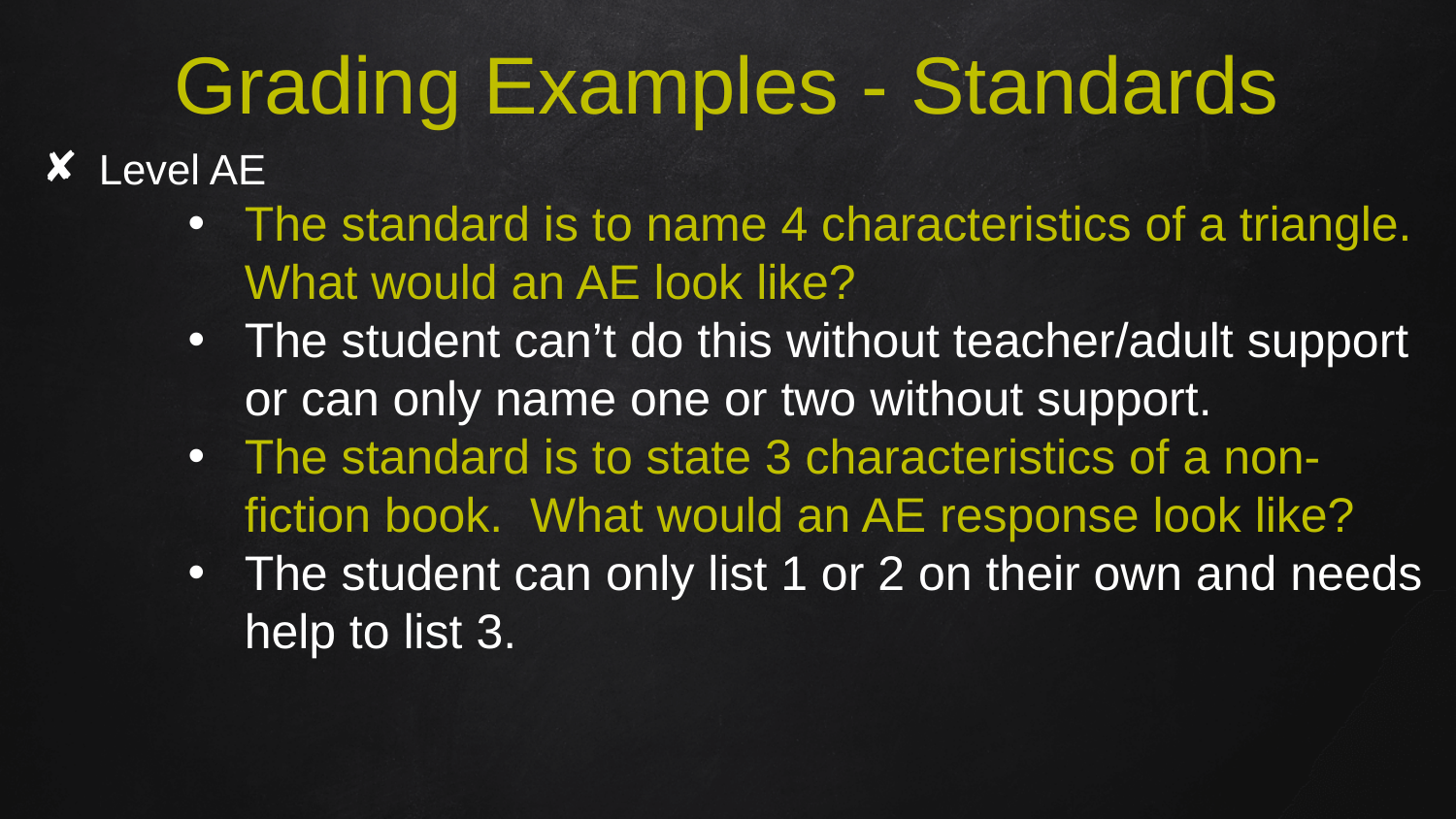

# Grading Examples - Standards
Level AE
The standard is to name 4 characteristics of a triangle.  What would an AE look like?
The student can’t do this without teacher/adult support or can only name one or two without support.
The standard is to state 3 characteristics of a non-fiction book.  What would an AE response look like?
The student can only list 1 or 2 on their own and needs help to list 3.